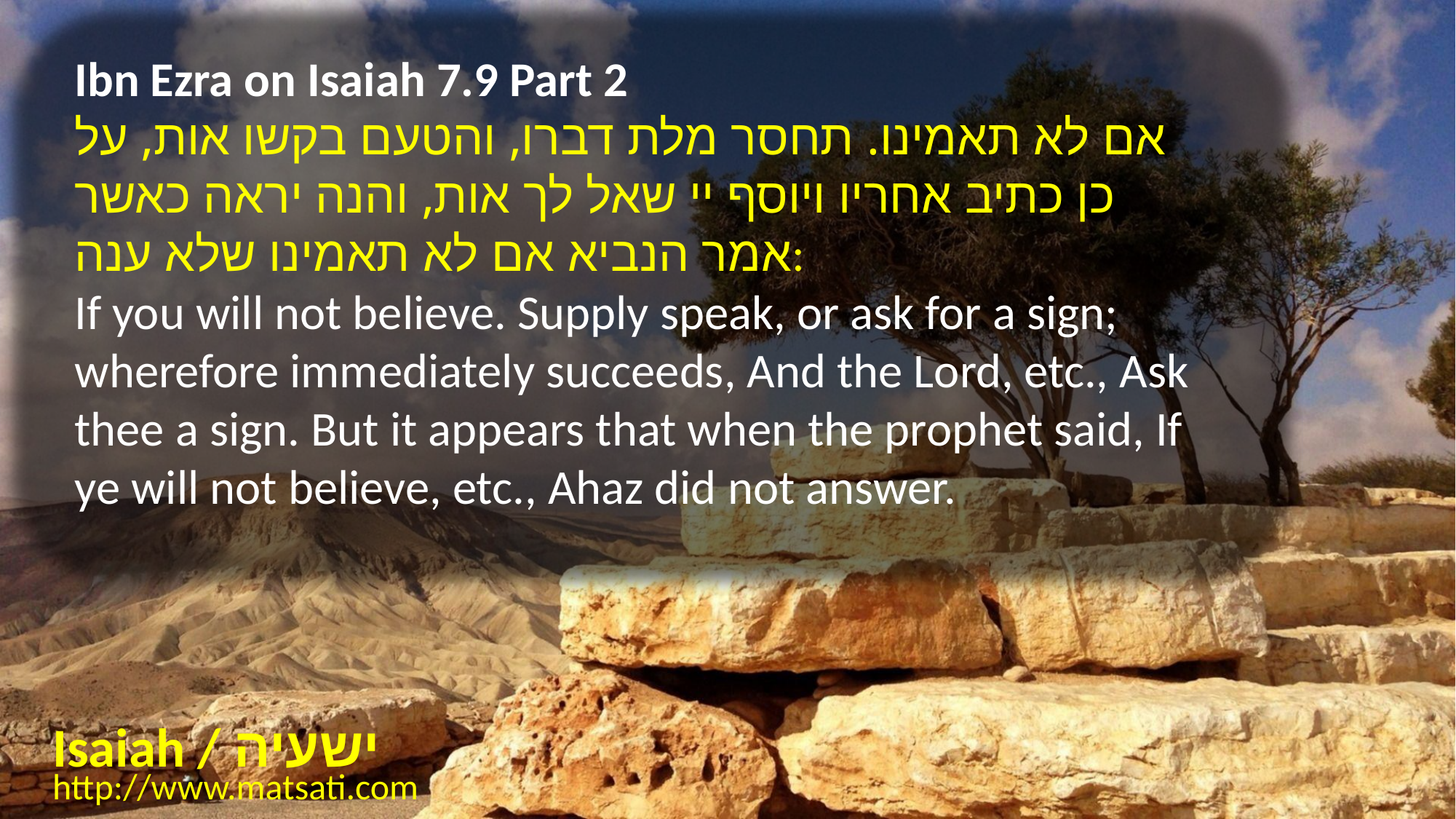

Ibn Ezra on Isaiah 7.9 Part 2
אם לא תאמינו. תחסר מלת דברו, והטעם בקשו אות, על כן כתיב אחריו ויוסף יי שאל לך אות, והנה יראה כאשר אמר הנביא אם לא תאמינו שלא ענה:
If you will not believe. Supply speak, or ask for a sign; wherefore immediately succeeds, And the Lord, etc., Ask thee a sign. But it appears that when the prophet said, If ye will not believe, etc., Ahaz did not answer.

Isaiah / ישעיה
http://www.matsati.com